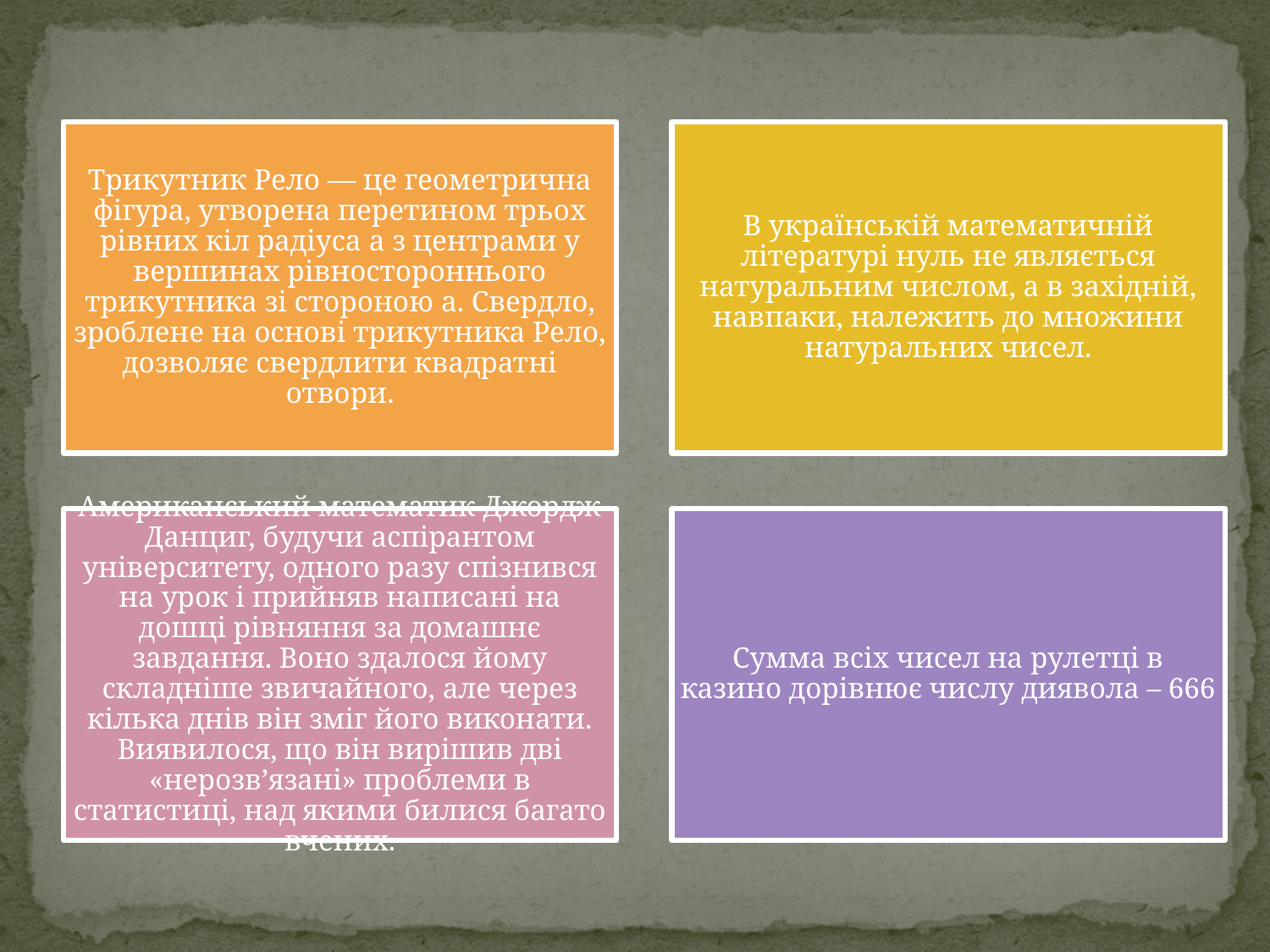

Трикутник Рело — це геометрична фігура, утворена перетином трьох рівних кіл радіуса a з центрами у вершинах рівностороннього трикутника зі стороною a. Свердло, зроблене на основі трикутника Рело, дозволяє свердлити квадратні отвори.
В українській математичній літературі нуль не являється натуральним числом, а в західній, навпаки, належить до множини натуральних чисел.
Американський математик Джордж Данциг, будучи аспірантом університету, одного разу спізнився на урок і прийняв написані на дошці рівняння за домашнє завдання. Воно здалося йому складніше звичайного, але через кілька днів він зміг його виконати. Виявилося, що він вирішив дві «нерозв’язані» проблеми в статистиці, над якими билися багато вчених.
Сумма всіх чисел на рулетці в казино дорівнює числу диявола – 666